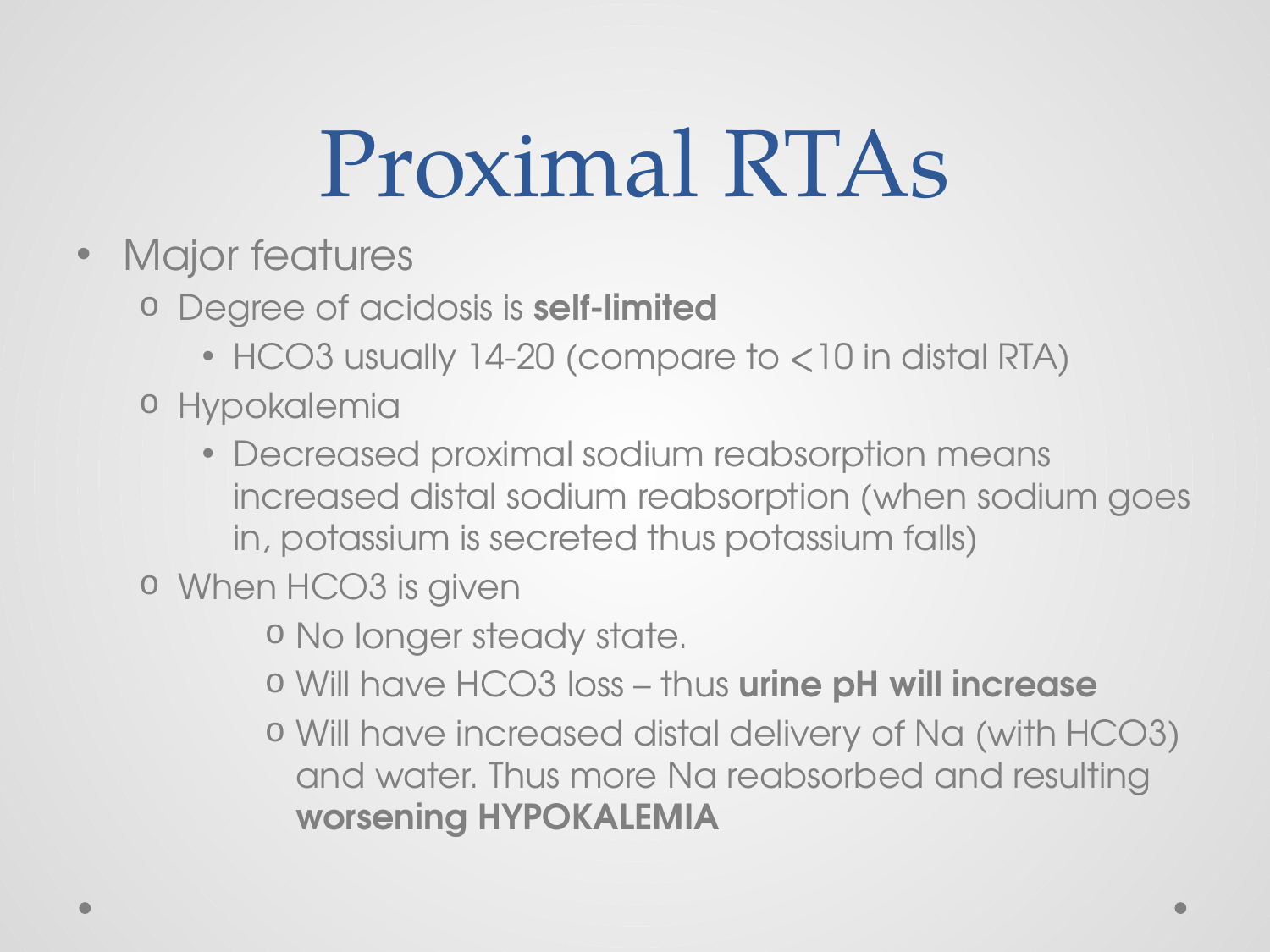

# Proximal RTAs
Major features
Degree of acidosis is self-limited
HCO3 usually 14-20 (compare to <10 in distal RTA)
Hypokalemia
Decreased proximal sodium reabsorption means increased distal sodium reabsorption (when sodium goes in, potassium is secreted thus potassium falls)
When HCO3 is given
No longer steady state.
Will have HCO3 loss – thus urine pH will increase
Will have increased distal delivery of Na (with HCO3) and water. Thus more Na reabsorbed and resulting worsening HYPOKALEMIA